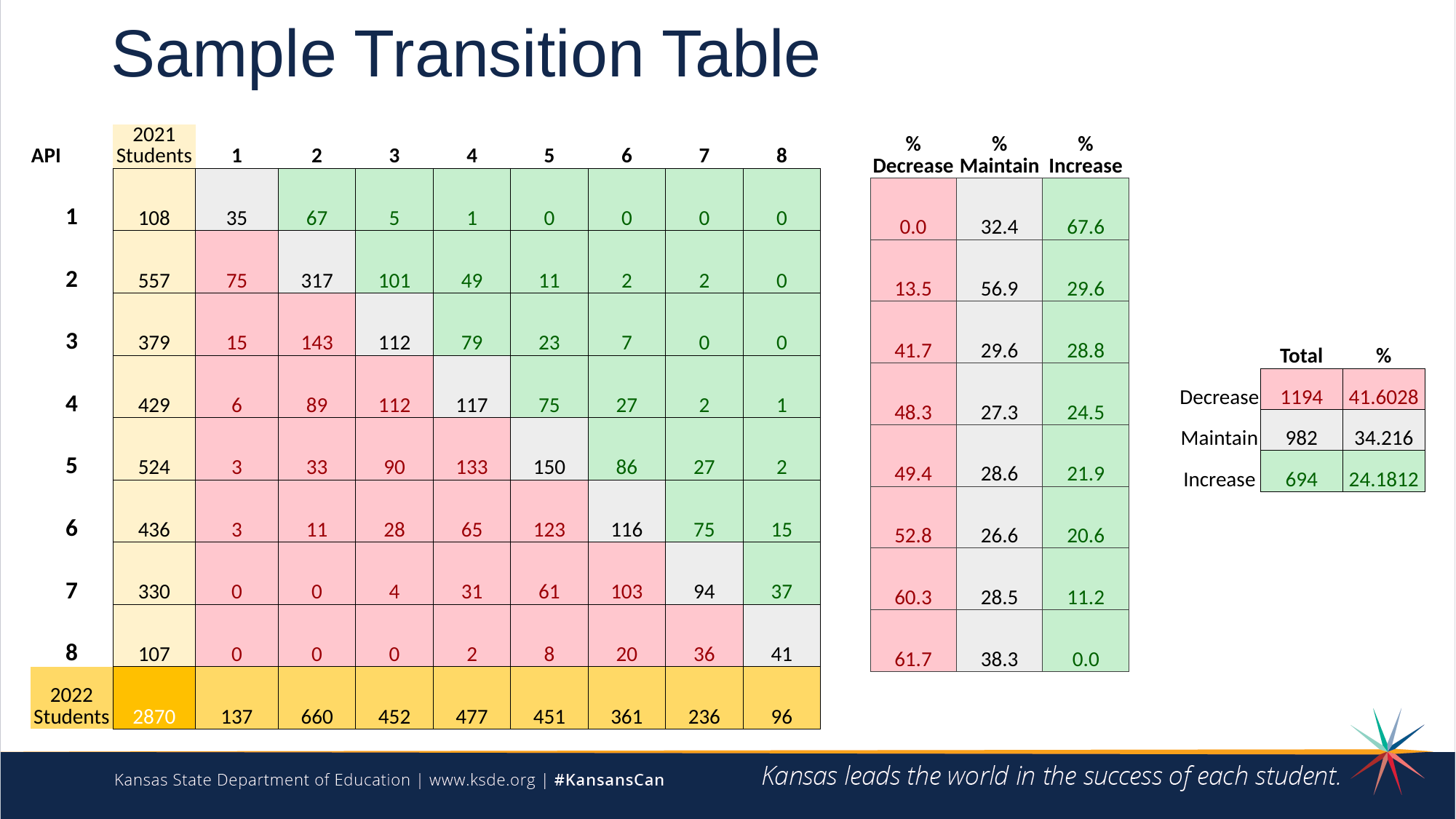

# Sample Transition Table
| API | 2021 Students | 1 | 2 | 3 | 4 | 5 | 6 | 7 | 8 |
| --- | --- | --- | --- | --- | --- | --- | --- | --- | --- |
| 1 | 108 | 35 | 67 | 5 | 1 | 0 | 0 | 0 | 0 |
| 2 | 557 | 75 | 317 | 101 | 49 | 11 | 2 | 2 | 0 |
| 3 | 379 | 15 | 143 | 112 | 79 | 23 | 7 | 0 | 0 |
| 4 | 429 | 6 | 89 | 112 | 117 | 75 | 27 | 2 | 1 |
| 5 | 524 | 3 | 33 | 90 | 133 | 150 | 86 | 27 | 2 |
| 6 | 436 | 3 | 11 | 28 | 65 | 123 | 116 | 75 | 15 |
| 7 | 330 | 0 | 0 | 4 | 31 | 61 | 103 | 94 | 37 |
| 8 | 107 | 0 | 0 | 0 | 2 | 8 | 20 | 36 | 41 |
| 2022 Students | 2870 | 137 | 660 | 452 | 477 | 451 | 361 | 236 | 96 |
| % Decrease | % Maintain | % Increase |
| --- | --- | --- |
| 0.0 | 32.4 | 67.6 |
| 13.5 | 56.9 | 29.6 |
| 41.7 | 29.6 | 28.8 |
| 48.3 | 27.3 | 24.5 |
| 49.4 | 28.6 | 21.9 |
| 52.8 | 26.6 | 20.6 |
| 60.3 | 28.5 | 11.2 |
| 61.7 | 38.3 | 0.0 |
|  | Total | % |
| --- | --- | --- |
| Decrease | 1194 | 41.6028 |
| Maintain | 982 | 34.216 |
| Increase | 694 | 24.1812 |